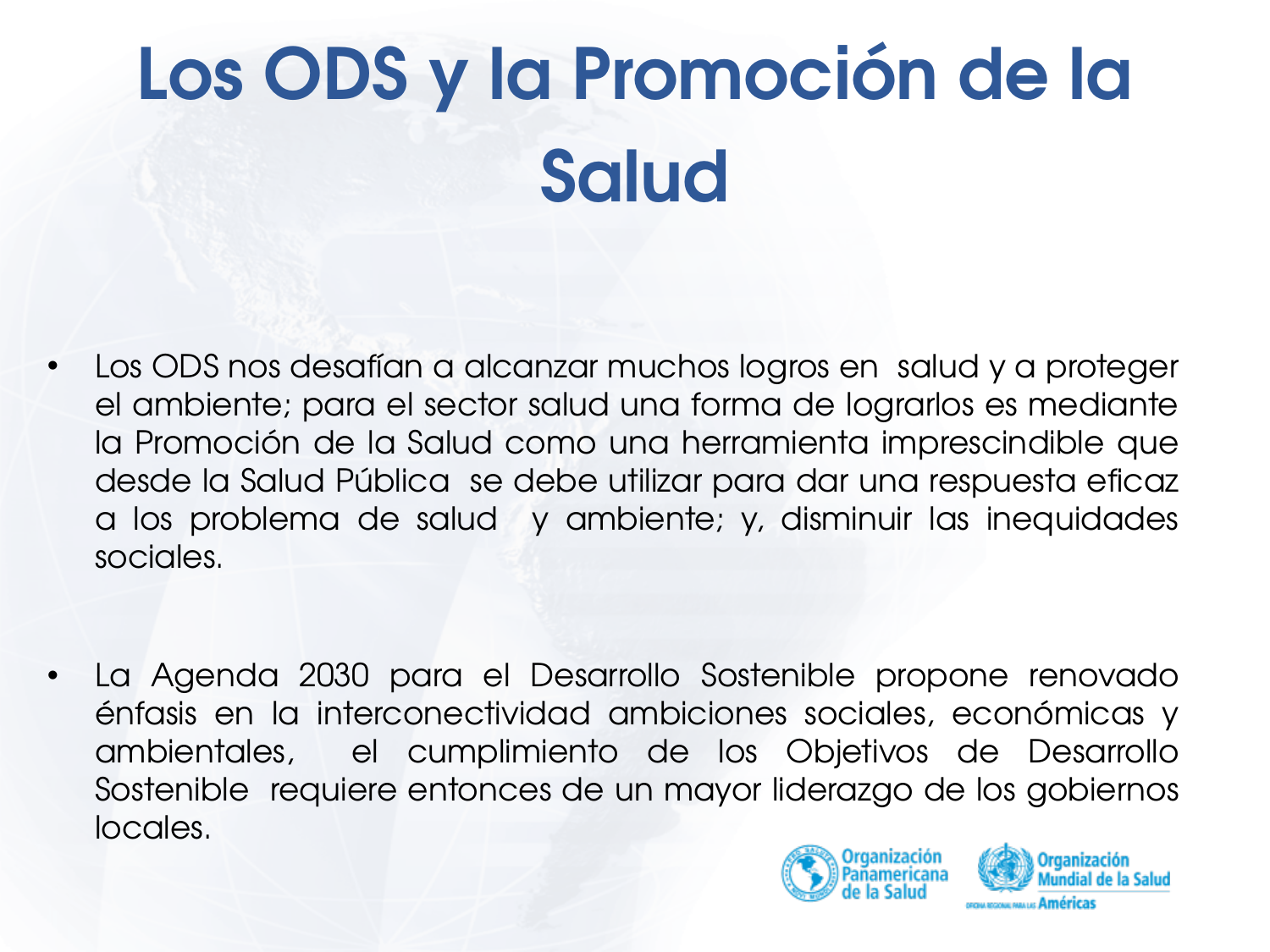

# Los ODS y la Promoción de la Salud

Los ODS nos desafían a alcanzar muchos logros en  salud y a proteger el ambiente; para el sector salud una forma de lograrlos es mediante la Promoción de la Salud como una herramienta imprescindible que desde la Salud Pública  se debe utilizar para dar una respuesta eficaz a los problema de salud  y ambiente; y, disminuir las inequidades sociales.

La Agenda 2030 para el Desarrollo Sostenible propone renovado énfasis en la interconectividad ambiciones sociales, económicas y ambientales,  el cumplimiento de los Objetivos de Desarrollo Sostenible  requiere entonces de un mayor liderazgo de los gobiernos locales.